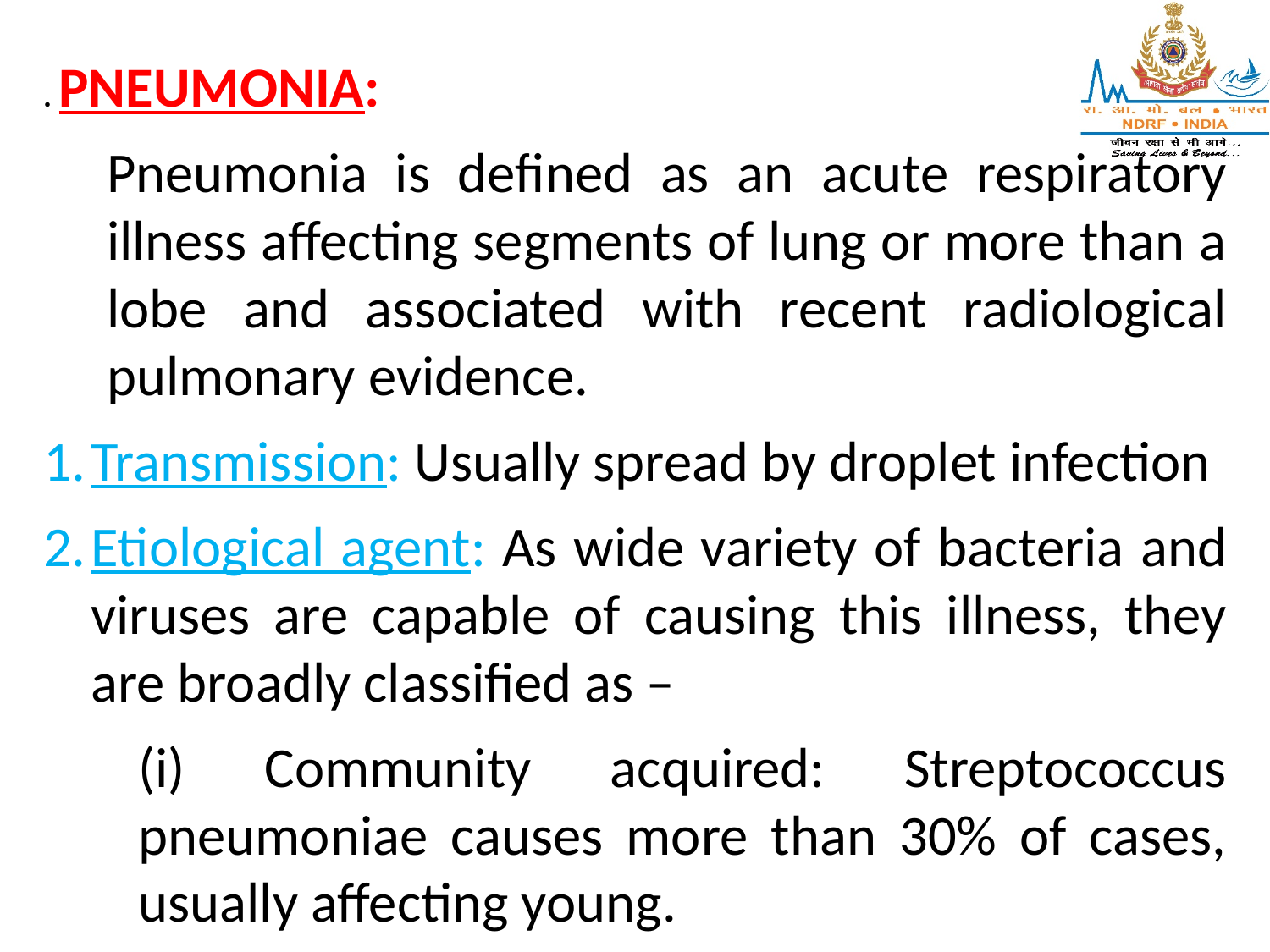

. PNEUMONIA:
Pneumonia is defined as an acute respiratory illness affecting segments of lung or more than a lobe and associated with recent radiological pulmonary evidence.
Transmission: Usually spread by droplet infection
Etiological agent: As wide variety of bacteria and viruses are capable of causing this illness, they are broadly classified as –
(i) Community acquired: Streptococcus pneumoniae causes more than 30% of cases, usually affecting young.